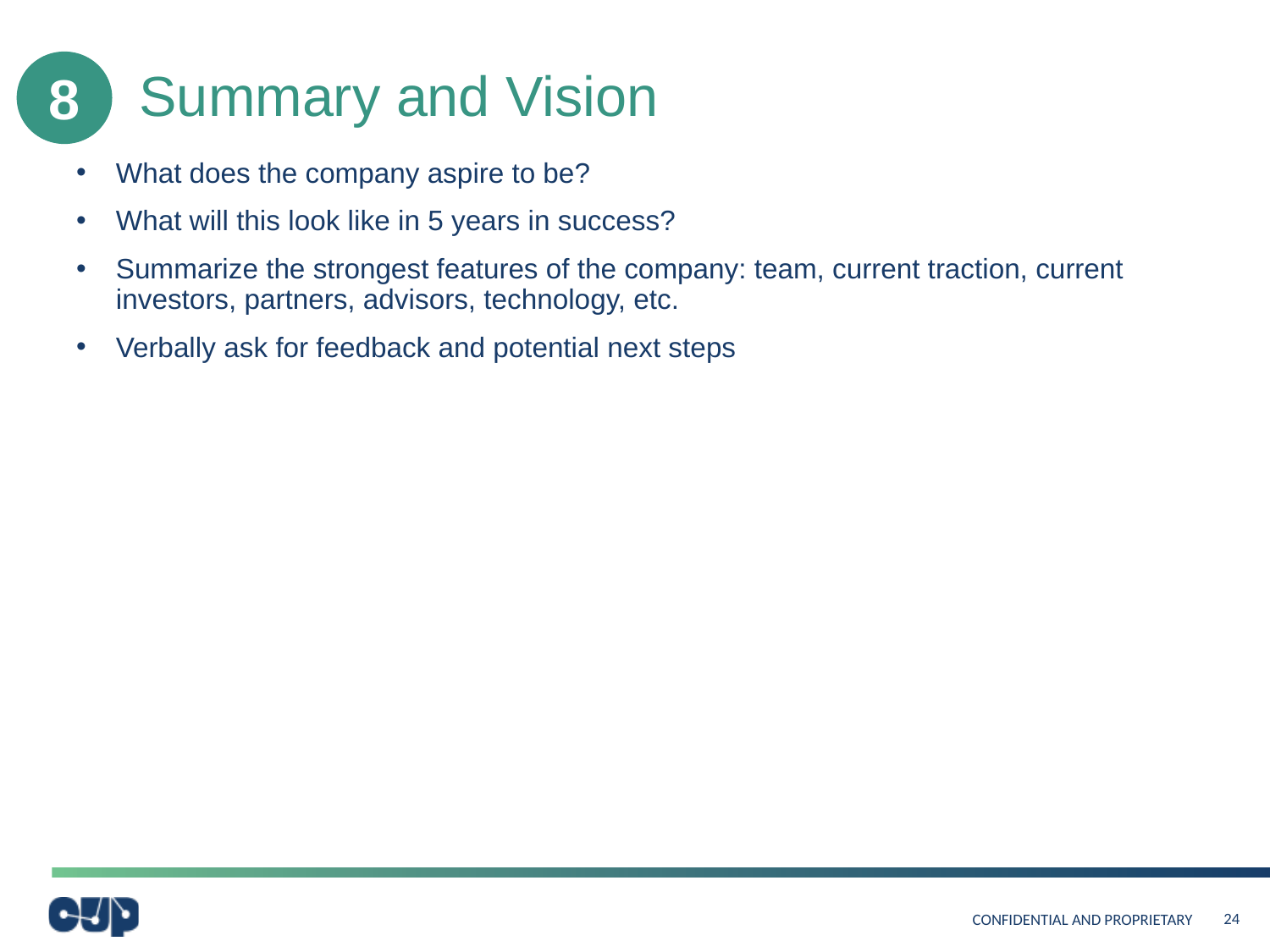

8
# Summary and Vision
What does the company aspire to be?
What will this look like in 5 years in success?
Summarize the strongest features of the company: team, current traction, current investors, partners, advisors, technology, etc.
Verbally ask for feedback and potential next steps